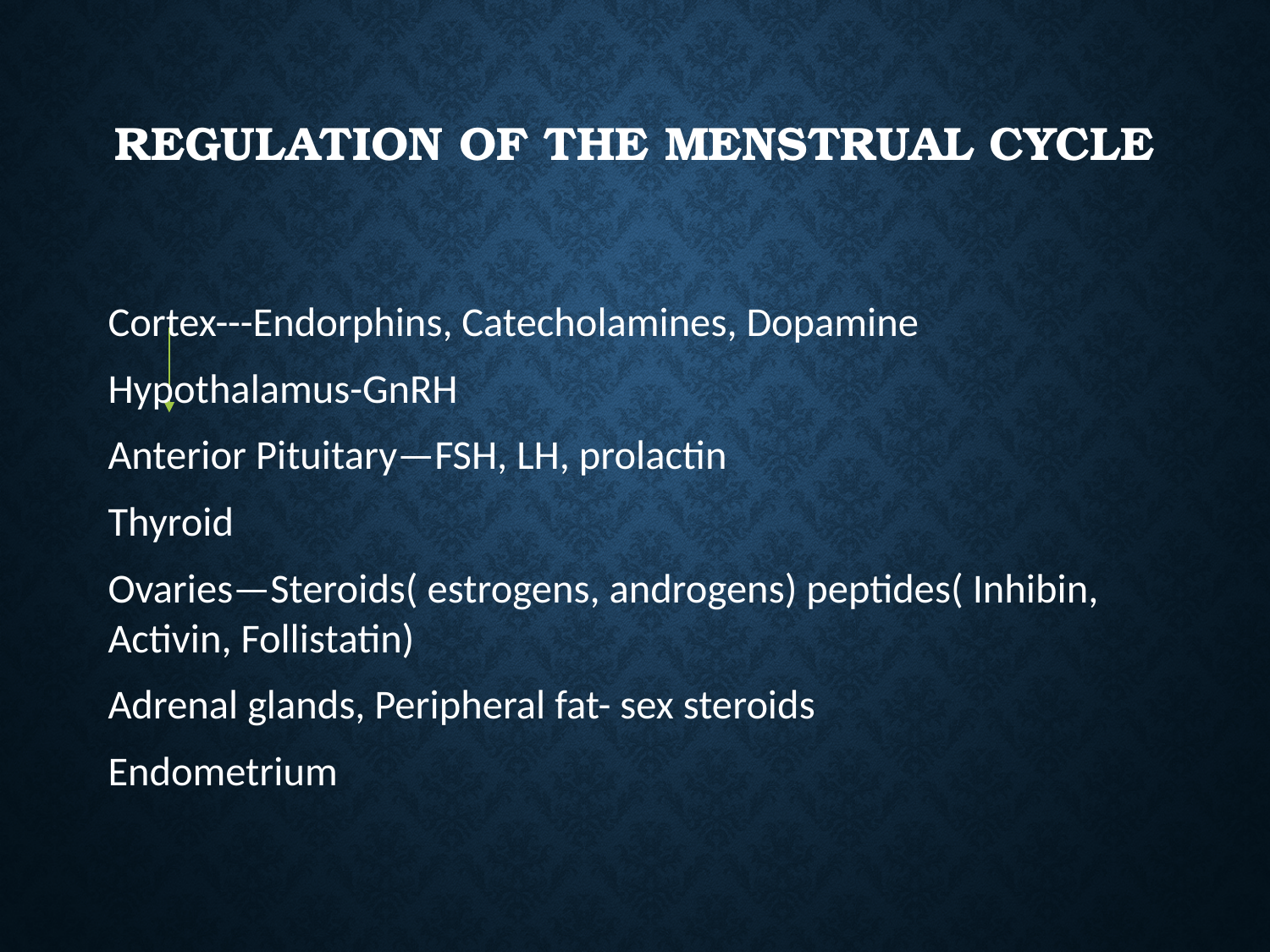

# REGULATION OF THE MENSTRUAL CYCLE
Cortex---Endorphins, Catecholamines, Dopamine
Hypothalamus-GnRH
Anterior Pituitary—FSH, LH, prolactin
Thyroid
Ovaries—Steroids( estrogens, androgens) peptides( Inhibin, Activin, Follistatin)
Adrenal glands, Peripheral fat- sex steroids
Endometrium